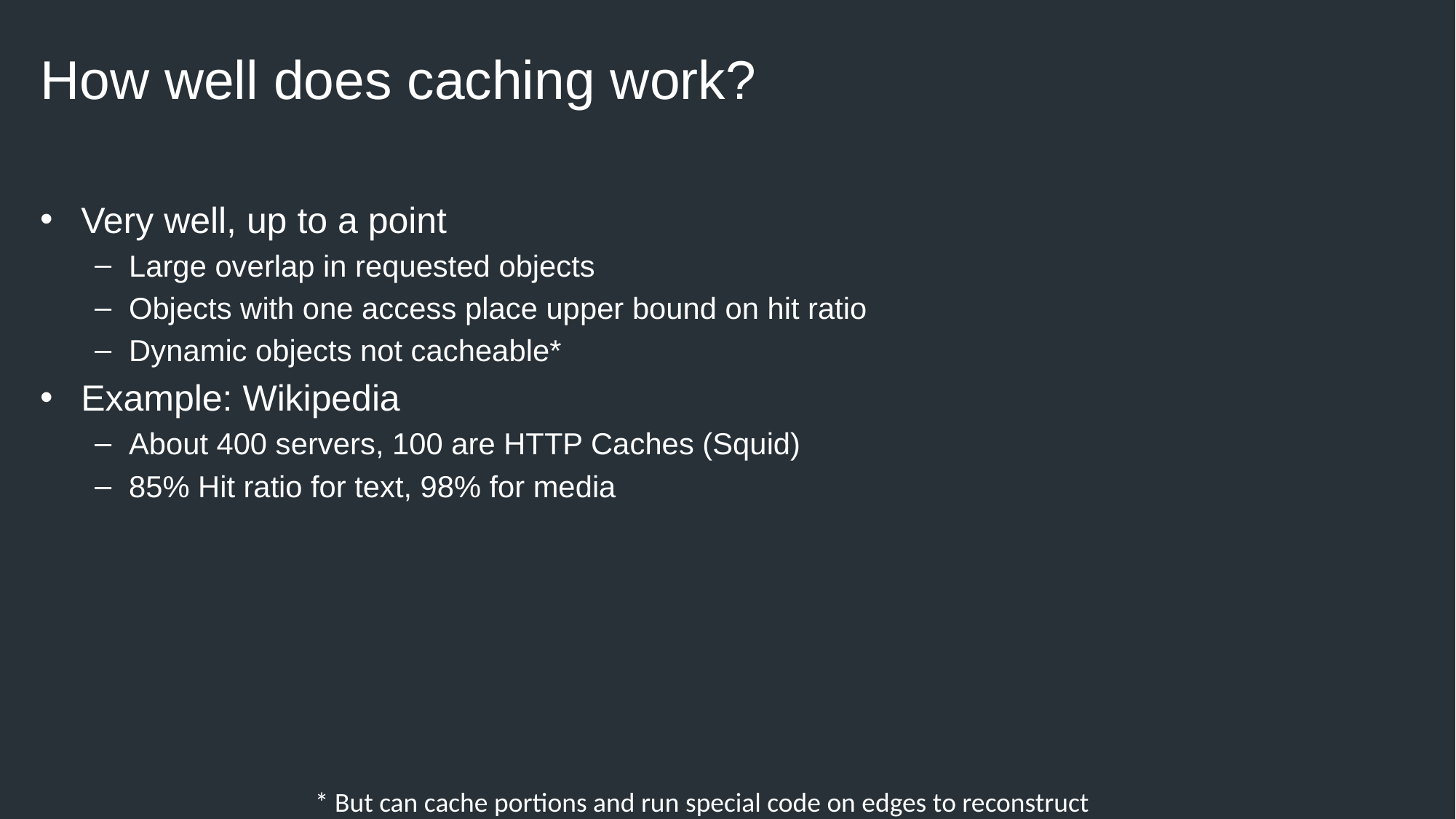

# How well does caching work?
Very well, up to a point
Large overlap in requested objects
Objects with one access place upper bound on hit ratio
Dynamic objects not cacheable*
Example: Wikipedia
About 400 servers, 100 are HTTP Caches (Squid)
85% Hit ratio for text, 98% for media
* But can cache portions and run special code on edges to reconstruct